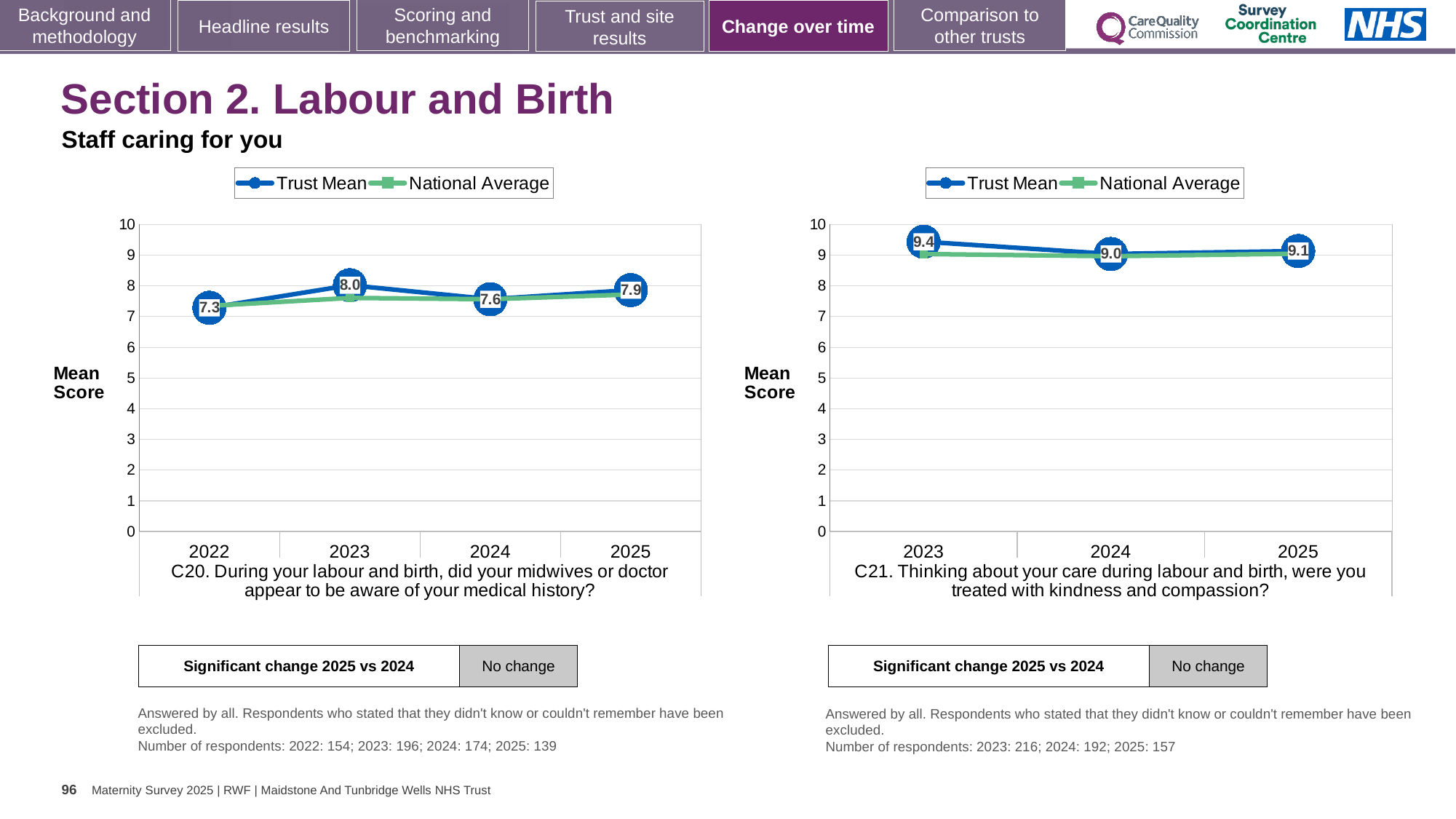

# Section 2. Labour and Birth
Staff caring for you

### Chart

| Category | Trust Mean | National Average |
|---|---|---|
| 2022 | 7.284932735648083 | 7.346653180954848 |
| 2023 | 8.020276516275691 | 7.606904854114396 |
| 2024 | 7.565337584591162 | 7.564923219461404 |
| 2025 | 7.862531377947513 | 7.720061094115055 |

### Chart

| Category | Trust Mean | National Average |
|---|---|---|
| 2023 | 9.436768235049902 | 9.034909252920883 |
| 2024 | 9.037516038267993 | 8.964978293056308 |
| 2025 | 9.133152770474828 | 9.045707248192983 |
| Significant change 2025 vs 2024 | No change |
| --- | --- |
| Significant change 2025 vs 2024 | No change |
| --- | --- |
Answered by all. Respondents who stated that they didn't know or couldn't remember have been excluded.
Number of respondents: 2022: 154; 2023: 196; 2024: 174; 2025: 139
Answered by all. Respondents who stated that they didn't know or couldn't remember have been excluded.
Number of respondents: 2023: 216; 2024: 192; 2025: 157
96